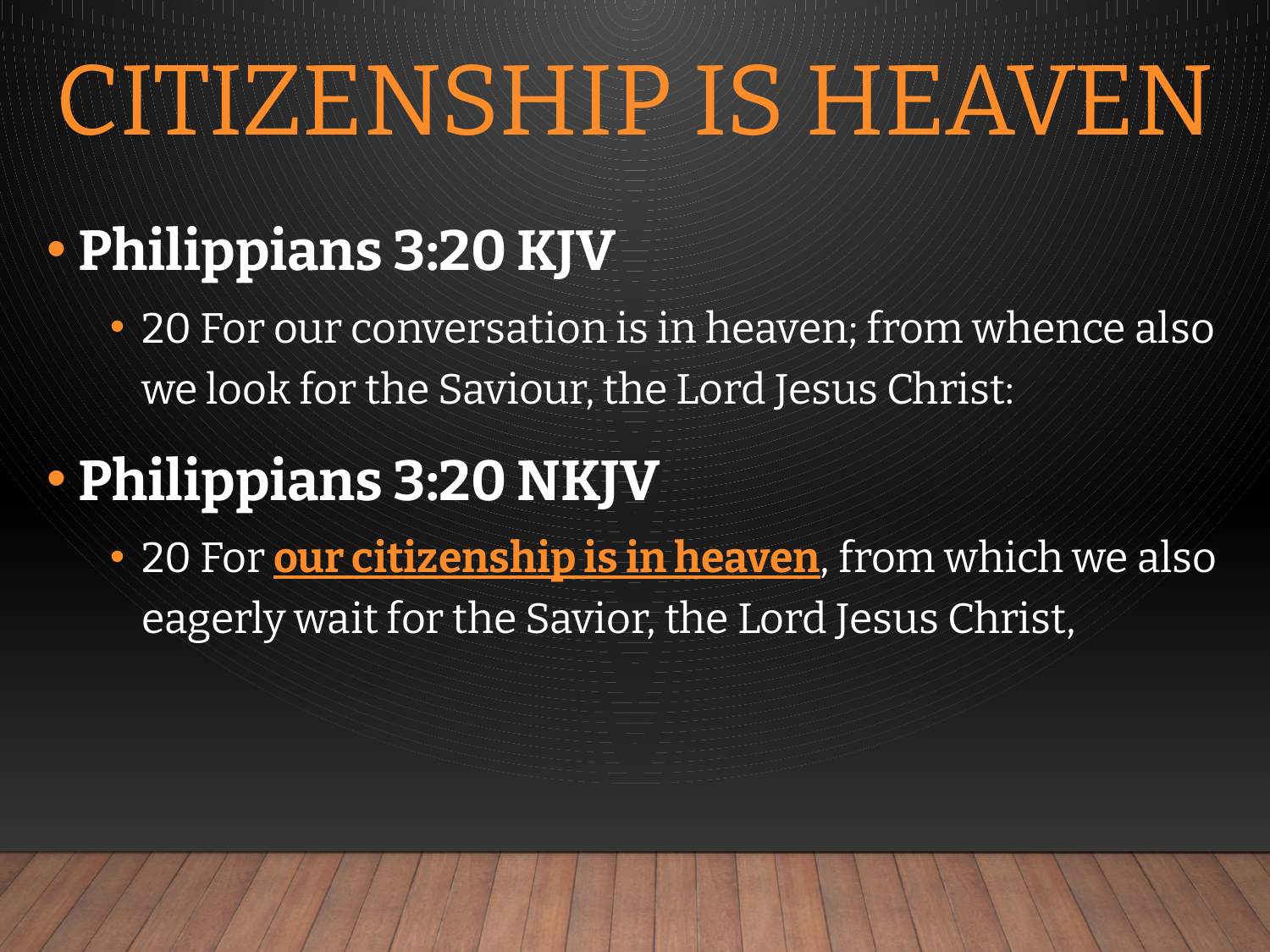

# Citizenship is Heaven
Philippians 3:20 KJV
20 For our conversation is in heaven; from whence also we look for the Saviour, the Lord Jesus Christ:
Philippians 3:20 NKJV
20 For our citizenship is in heaven, from which we also eagerly wait for the Savior, the Lord Jesus Christ,